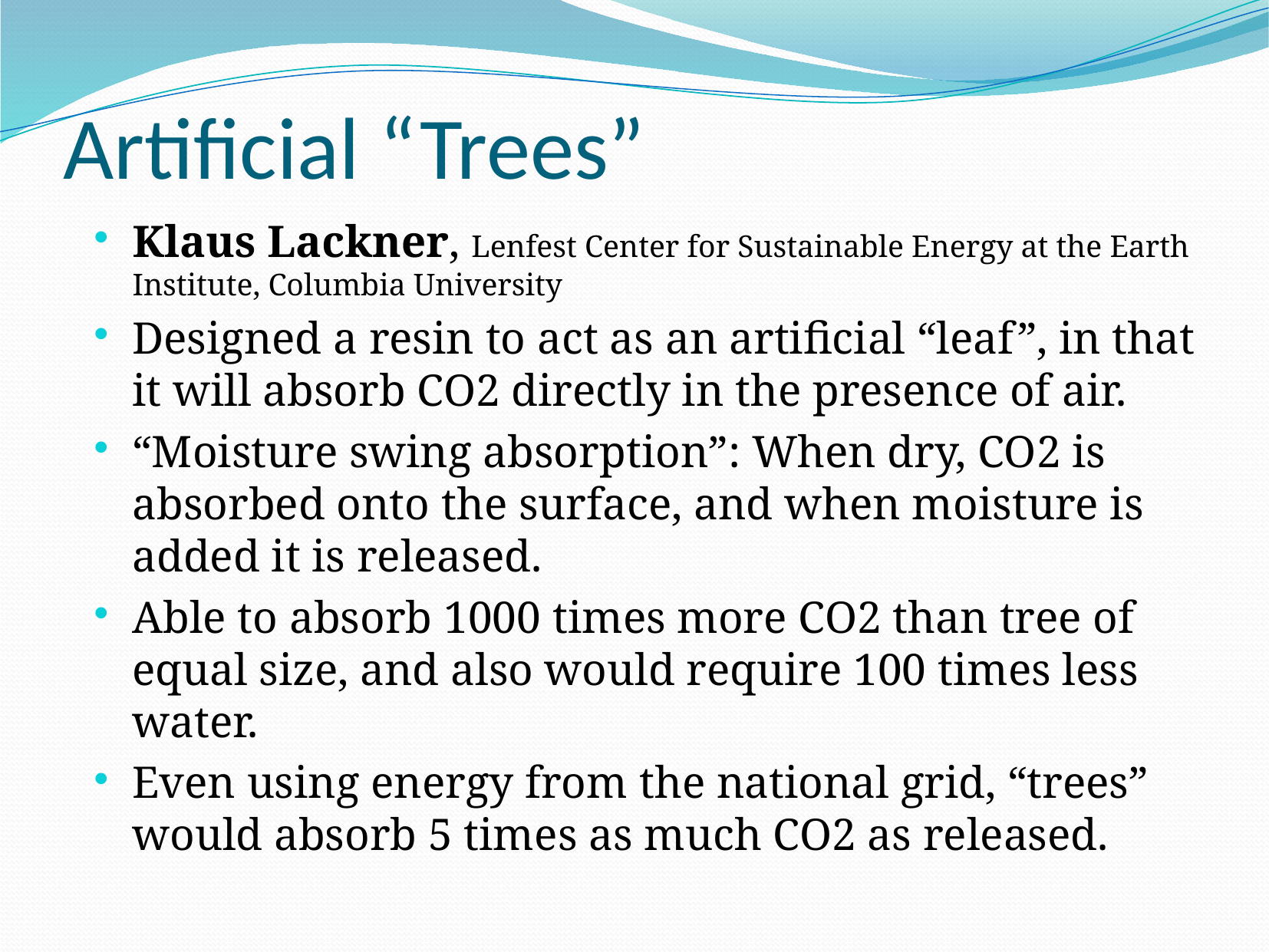

# Artificial “Trees”
Klaus Lackner, Lenfest Center for Sustainable Energy at the Earth Institute, Columbia University
Designed a resin to act as an artificial “leaf”, in that it will absorb CO2 directly in the presence of air.
“Moisture swing absorption”: When dry, CO2 is absorbed onto the surface, and when moisture is added it is released.
Able to absorb 1000 times more CO2 than tree of equal size, and also would require 100 times less water.
Even using energy from the national grid, “trees” would absorb 5 times as much CO2 as released.